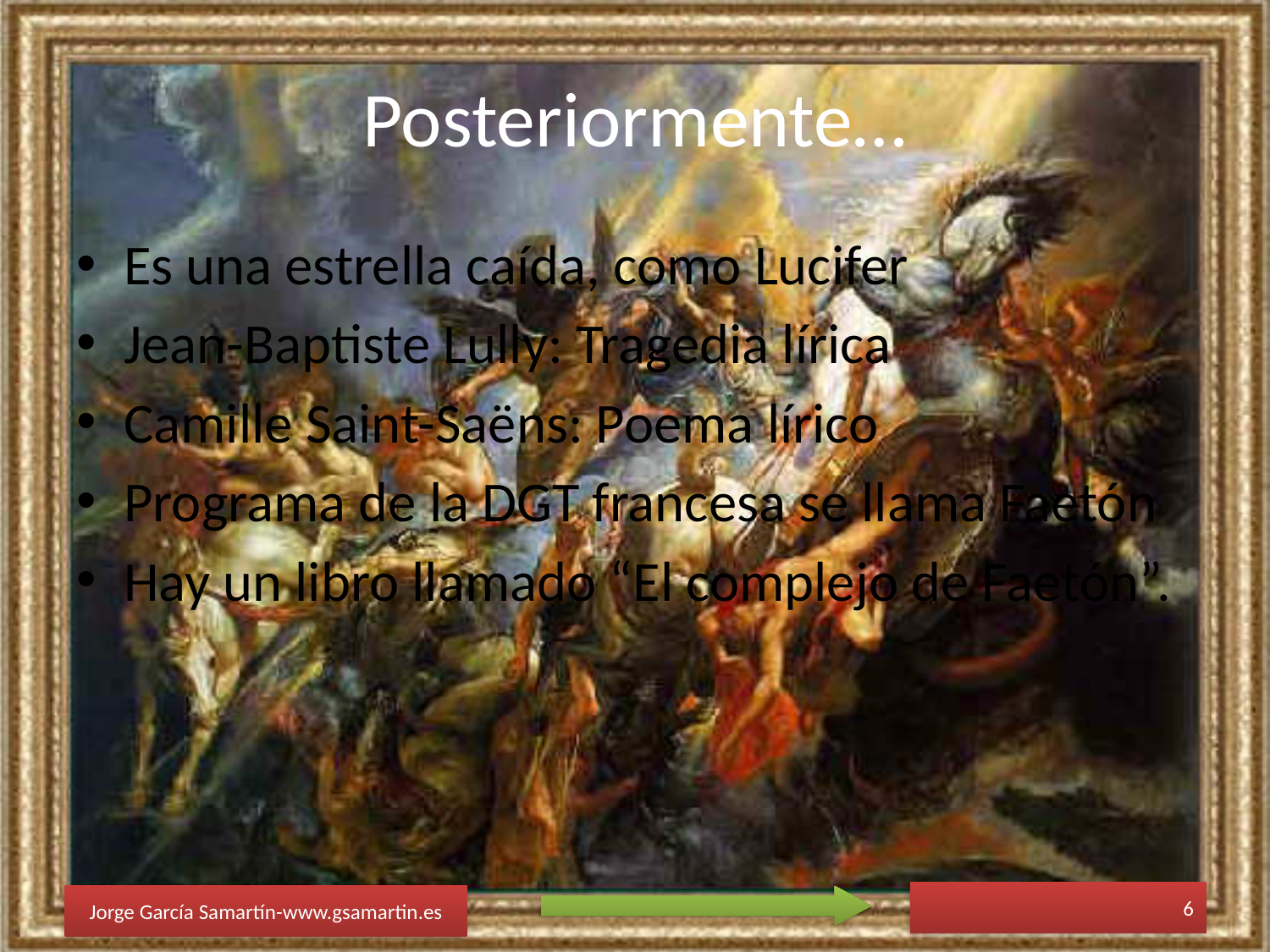

# Posteriormente…
Es una estrella caída, como Lucifer
Jean-Baptiste Lully: Tragedia lírica
Camille Saint-Saëns: Poema lírico
Programa de la DGT francesa se llama Faetón
Hay un libro llamado “El complejo de Faetón”.

6
Jorge García Samartín-www.gsamartin.es